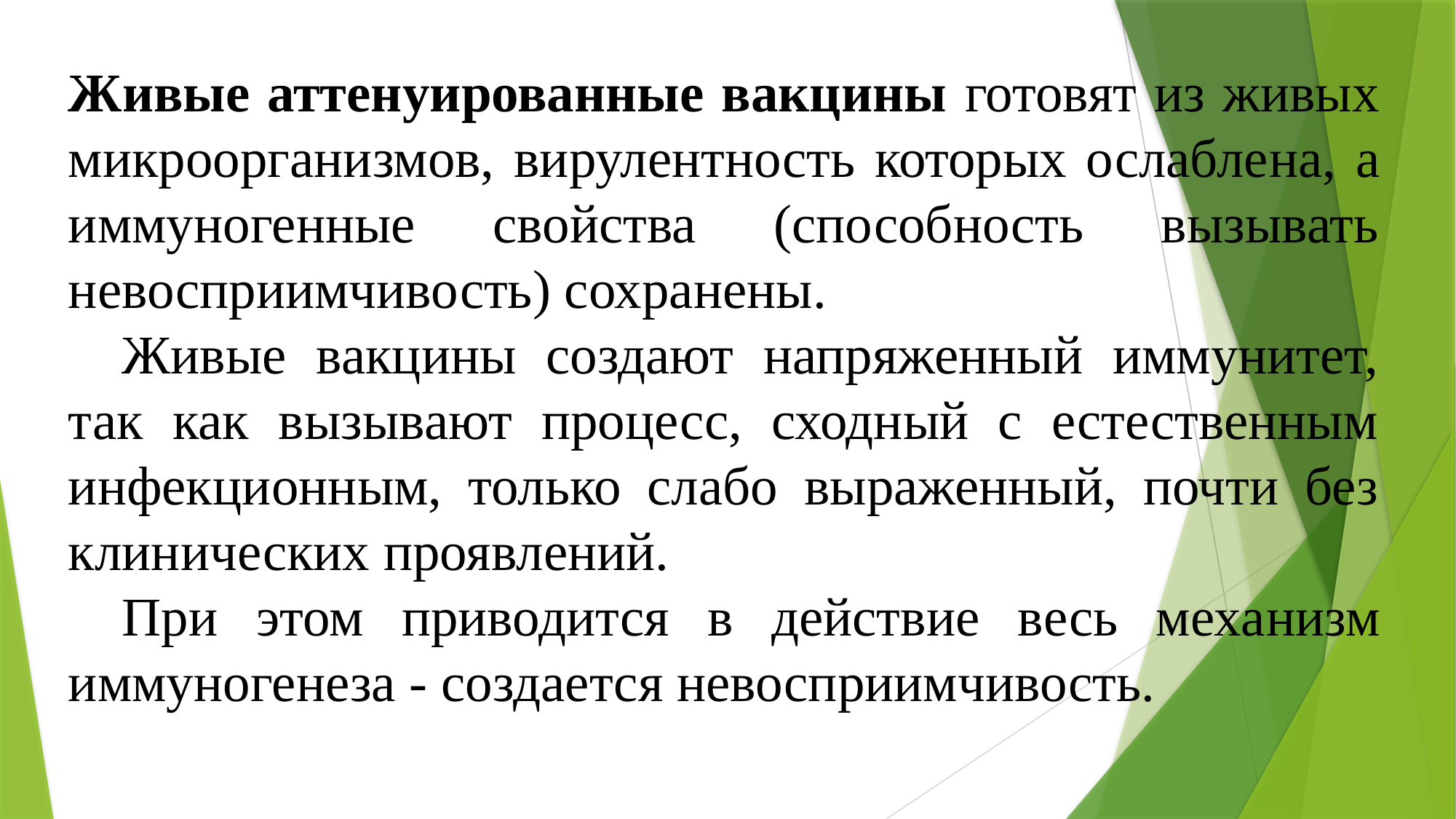

Живые аттенуированные вакцины готовят из живых микроорганизмов, вирулентность которых ослабле­на, а иммуногенные свойства (способность вызывать невосприимчивость) сохранены.
Живые вакцины создают напряженный иммунитет, так как вызывают процесс, сходный с естественным инфекци­онным, только слабо выраженный, почти без клинических проявлений.
При этом приводится в действие весь меха­низм иммуногенеза - создается невосприимчивость.